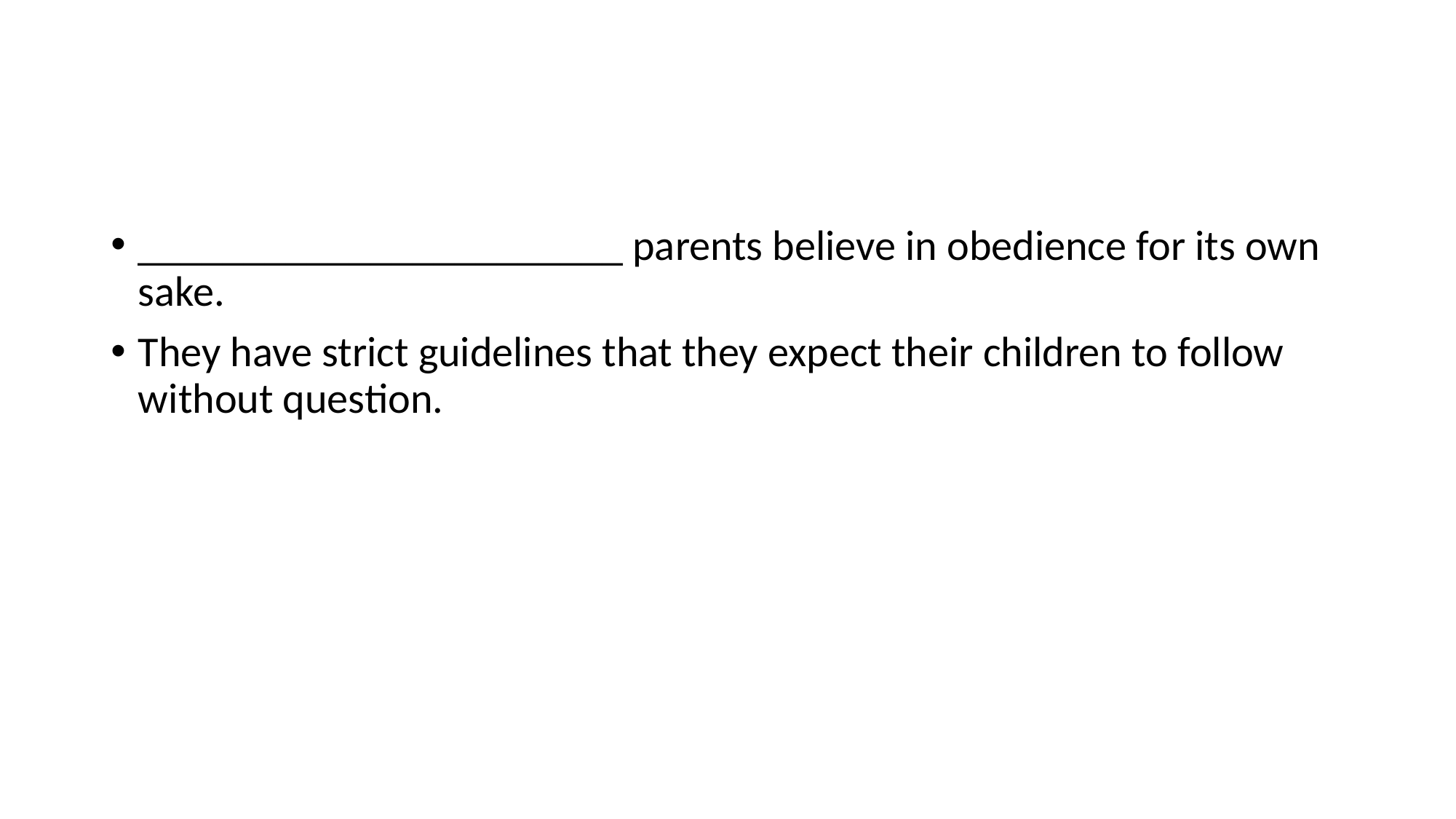

#
_______________________ parents believe in obedience for its own sake.
They have strict guidelines that they expect their children to follow without question.